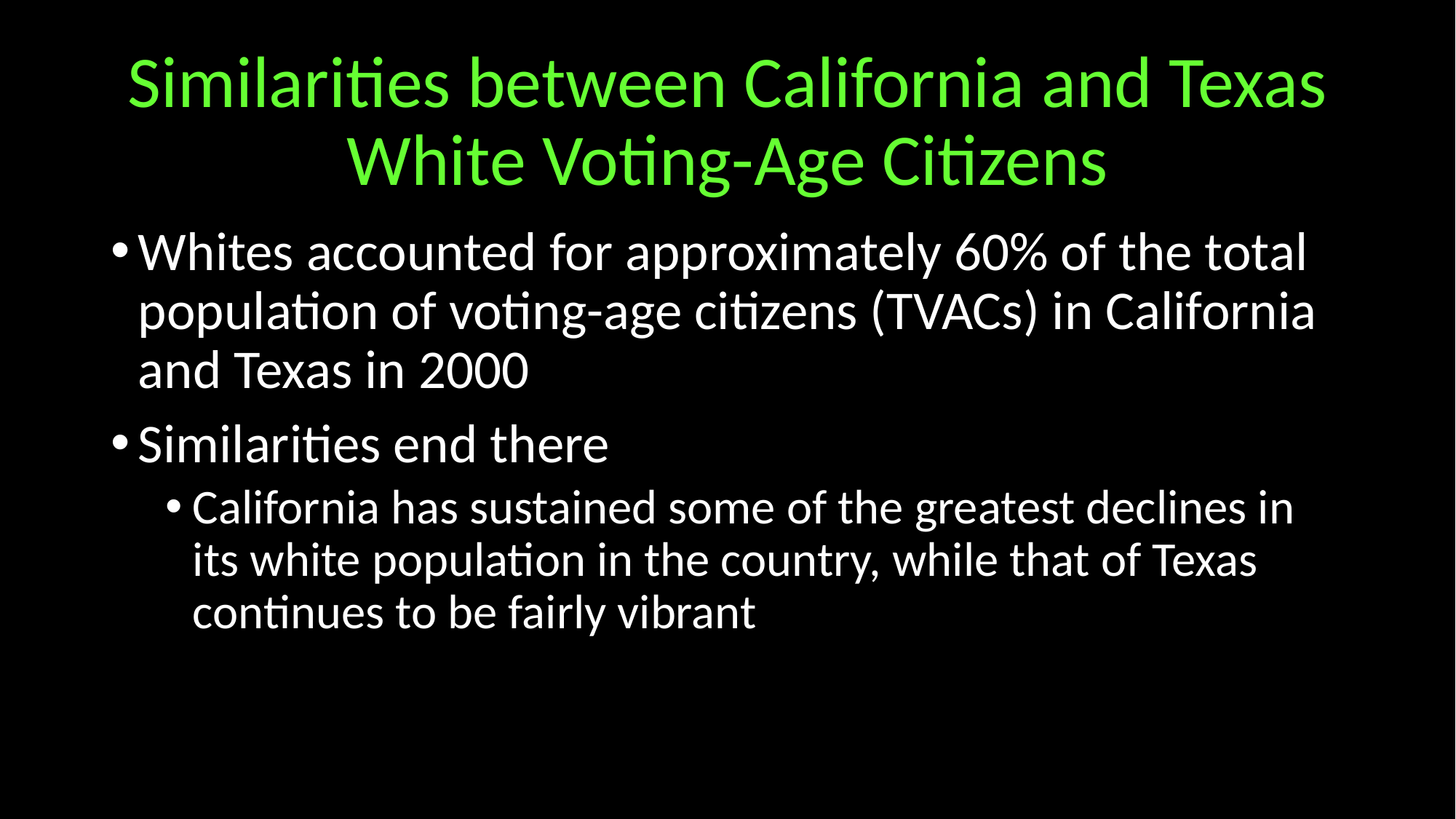

# Similarities between California and Texas White Voting-Age Citizens
Whites accounted for approximately 60% of the total population of voting-age citizens (TVACs) in California and Texas in 2000
Similarities end there
California has sustained some of the greatest declines in its white population in the country, while that of Texas continues to be fairly vibrant